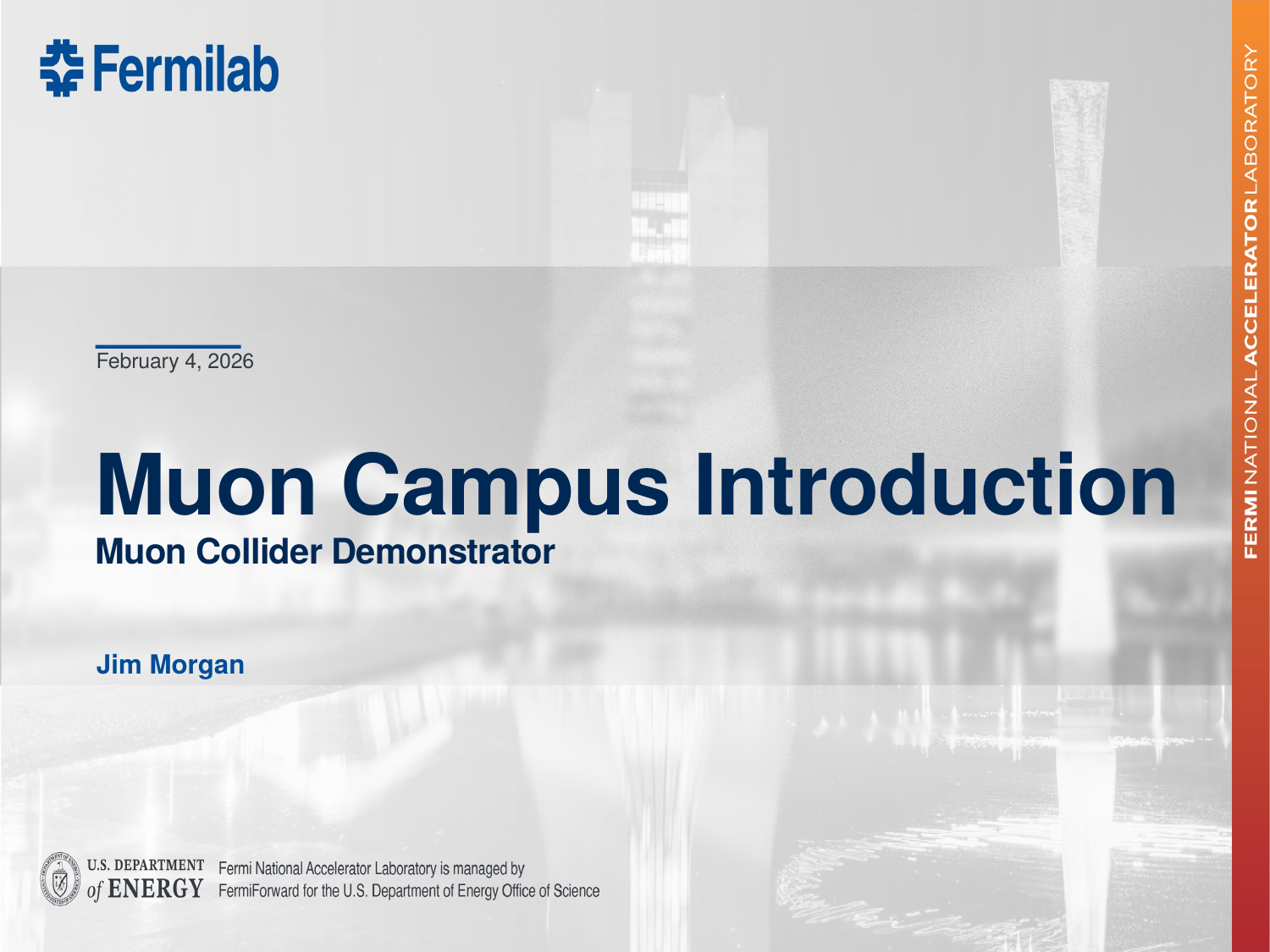

February 4, 2026
# Muon Campus Introduction Muon Collider Demonstrator
Jim Morgan